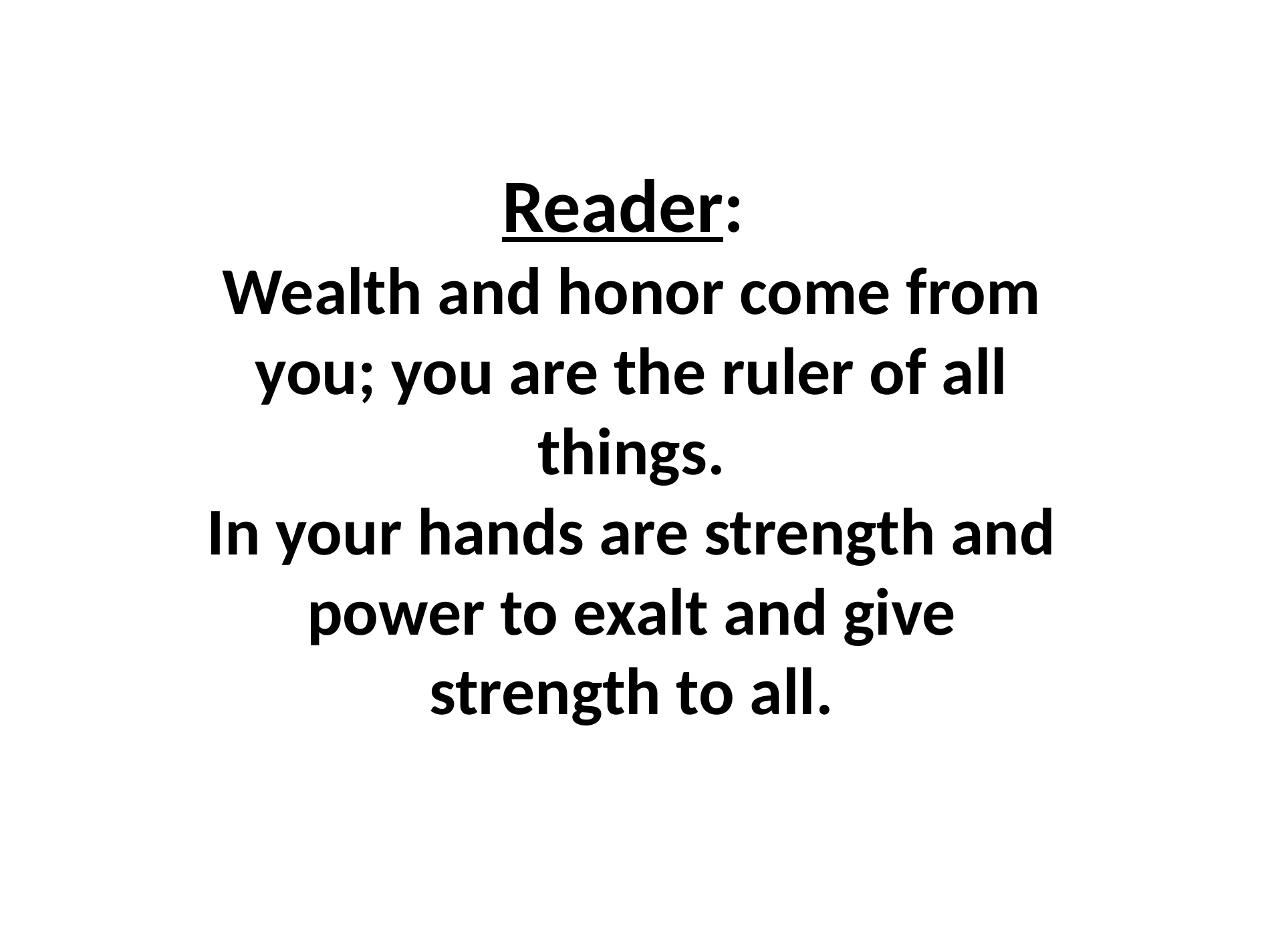

# Reader: Wealth and honor come from you; you are the ruler of all things. In your hands are strength and power to exalt and give strength to all.